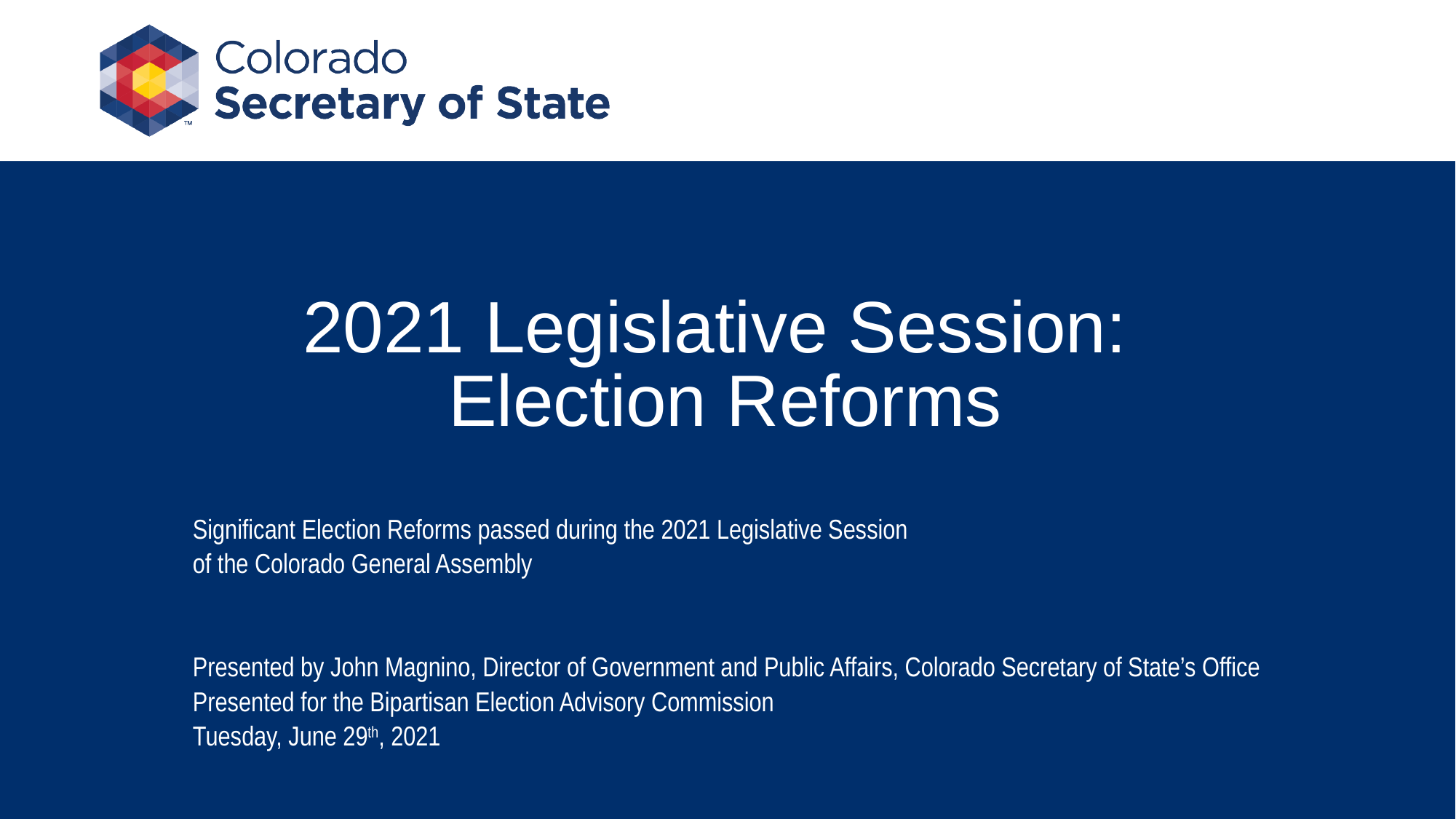

# 2021 Legislative Session: Election Reforms
Significant Election Reforms passed during the 2021 Legislative Session
of the Colorado General Assembly

Presented by John Magnino, Director of Government and Public Affairs, Colorado Secretary of State’s Office
Presented for the Bipartisan Election Advisory Commission
Tuesday, June 29th, 2021